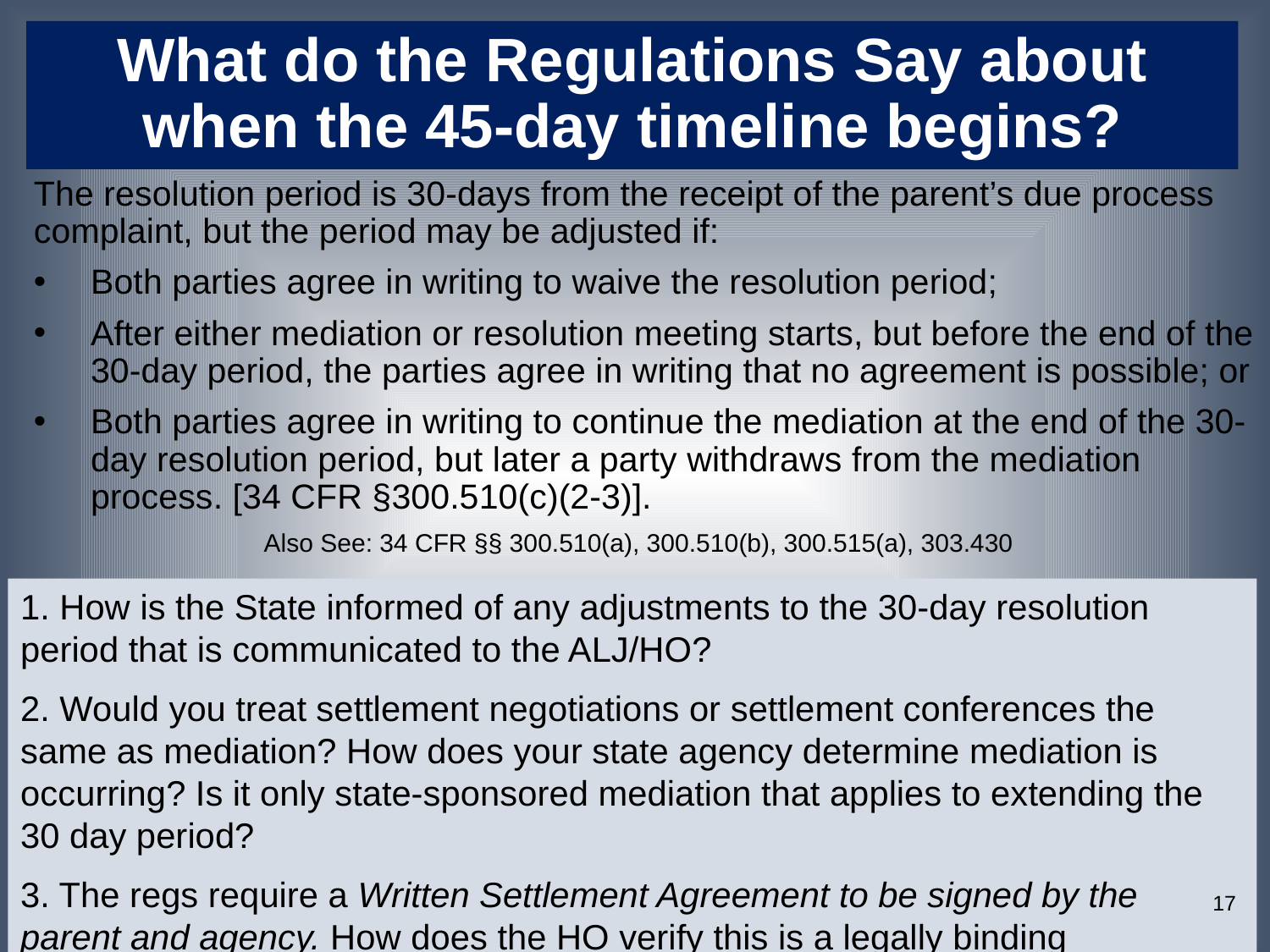

# What do the Regulations Say about when the 45-day timeline begins?
The resolution period is 30-days from the receipt of the parent’s due process complaint, but the period may be adjusted if:
Both parties agree in writing to waive the resolution period;
After either mediation or resolution meeting starts, but before the end of the 30-day period, the parties agree in writing that no agreement is possible; or
Both parties agree in writing to continue the mediation at the end of the 30-day resolution period, but later a party withdraws from the mediation process. [34 CFR §300.510(c)(2-3)].
Also See: 34 CFR §§ 300.510(a), 300.510(b), 300.515(a), 303.430

1. How is the State informed of any adjustments to the 30-day resolution period that is communicated to the ALJ/HO?

2. Would you treat settlement negotiations or settlement conferences the same as mediation? How does your state agency determine mediation is occurring? Is it only state-sponsored mediation that applies to extending the 30 day period?

3. The regs require a Written Settlement Agreement to be signed by the parent and agency. How does the HO verify this is a legally binding agreement per 300.510?
17